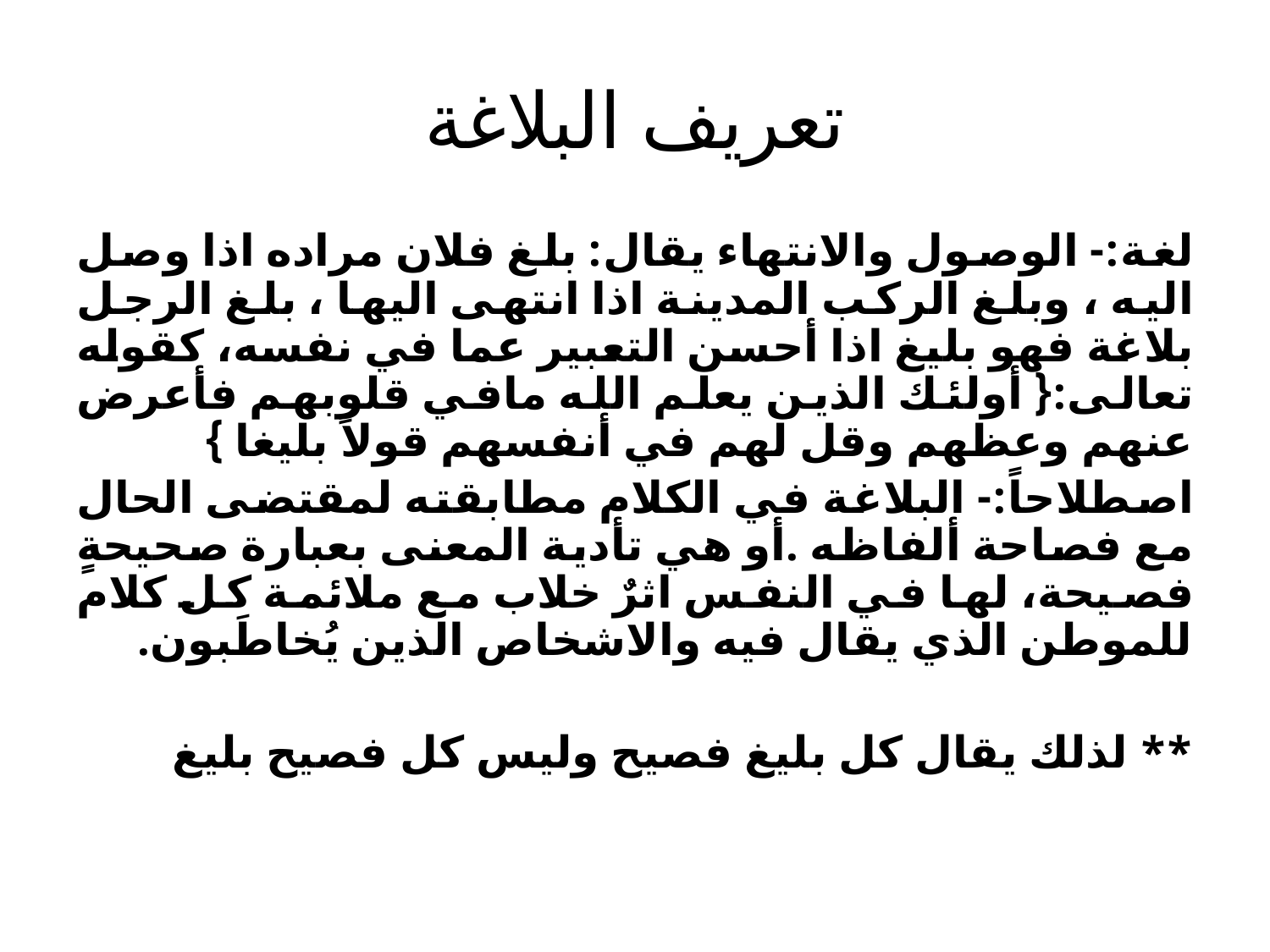

# تعريف البلاغة
لغة:- الوصول والانتهاء يقال: بلغ فلان مراده اذا وصل اليه ، وبلغ الركب المدينة اذا انتهى اليها ، بلغ الرجل بلاغة فهو بليغ اذا أحسن التعبير عما في نفسه، كقوله تعالى:{ أولئك الذين يعلم الله مافي قلوبهم فأعرض عنهم وعظهم وقل لهم في أنفسهم قولاً بليغا }
اصطلاحاً:- البلاغة في الكلام مطابقته لمقتضى الحال مع فصاحة ألفاظه .أو هي تأدية المعنى بعبارة صحيحةٍ فصيحة، لها في النفس اثرٌ خلاب مع ملائمة كل كلام للموطن الذي يقال فيه والاشخاص الذين يُخاطَبون.

** لذلك يقال كل بليغ فصيح وليس كل فصيح بليغ